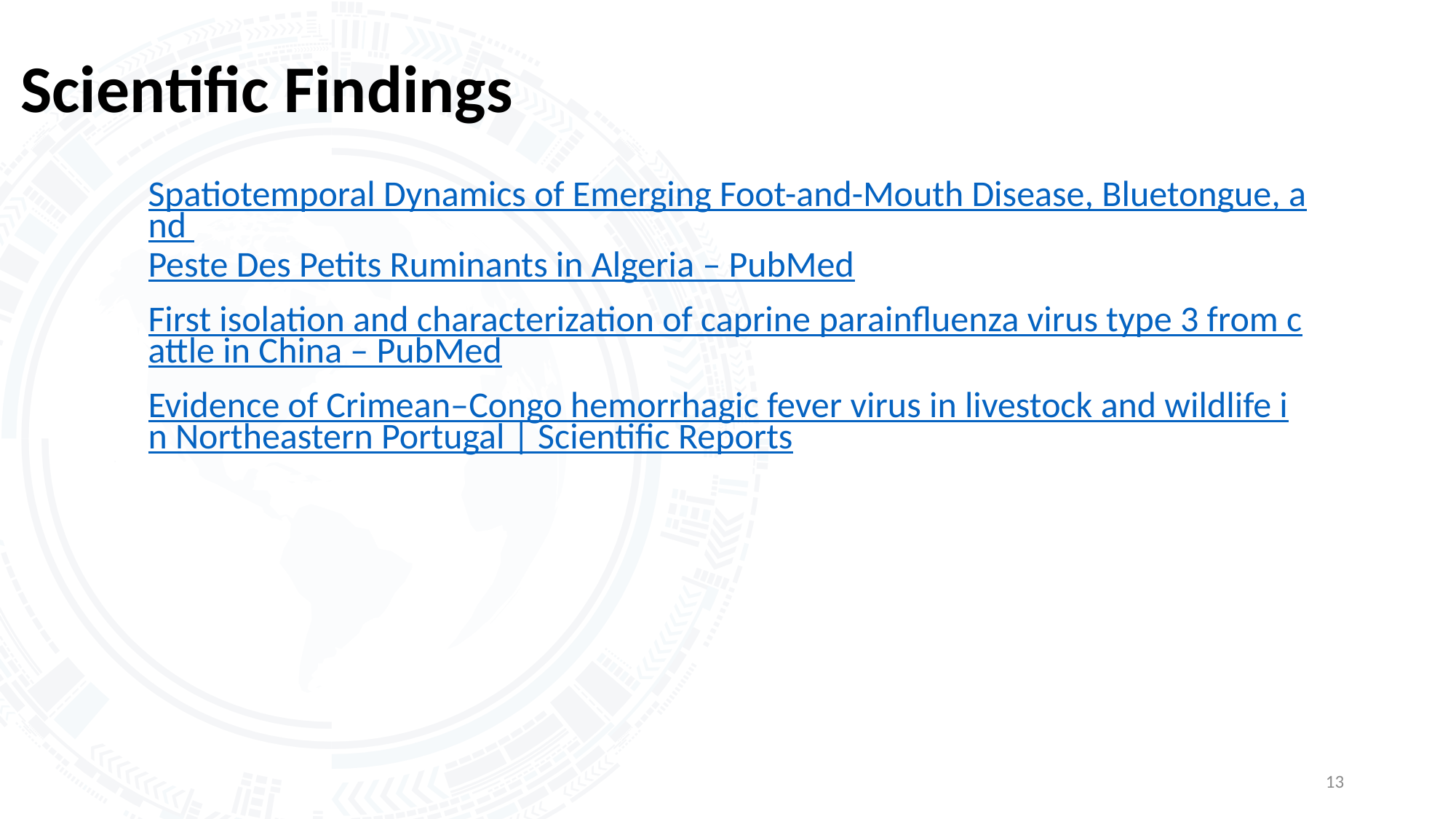

# Scientific Findings
Spatiotemporal Dynamics of Emerging Foot-and-Mouth Disease, Bluetongue, and Peste Des Petits Ruminants in Algeria – PubMed
First isolation and characterization of caprine parainfluenza virus type 3 from cattle in China – PubMed
Evidence of Crimean–Congo hemorrhagic fever virus in livestock and wildlife in Northeastern Portugal | Scientific Reports
13